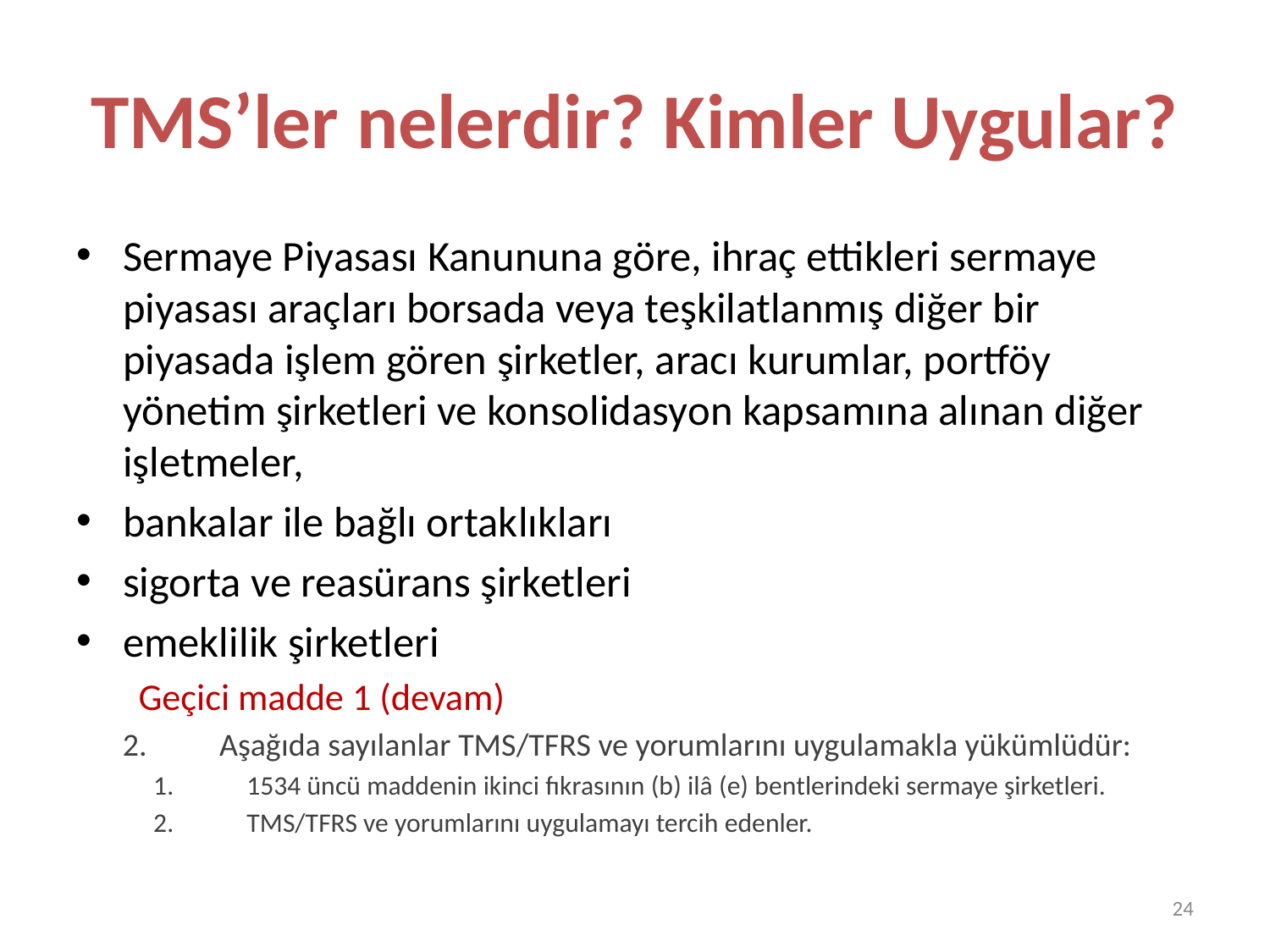

# TMS’ler nelerdir? Kimler Uygular?
Sermaye Piyasası Kanununa göre, ihraç ettikleri sermaye piyasası araçları borsada veya teşkilatlanmış diğer bir piyasada işlem gören şirketler, aracı kurumlar, portföy yönetim şirketleri ve konsolidasyon kapsamına alınan diğer işletmeler,
bankalar ile bağlı ortaklıkları
sigorta ve reasürans şirketleri
emeklilik şirketleri
Geçici madde 1 (devam)
Aşağıda sayılanlar TMS/TFRS ve yorumlarını uygulamakla yükümlüdür:
1534 üncü maddenin ikinci fıkrasının (b) ilâ (e) bentlerindeki sermaye şirketleri.
TMS/TFRS ve yorumlarını uygulamayı tercih edenler.

24